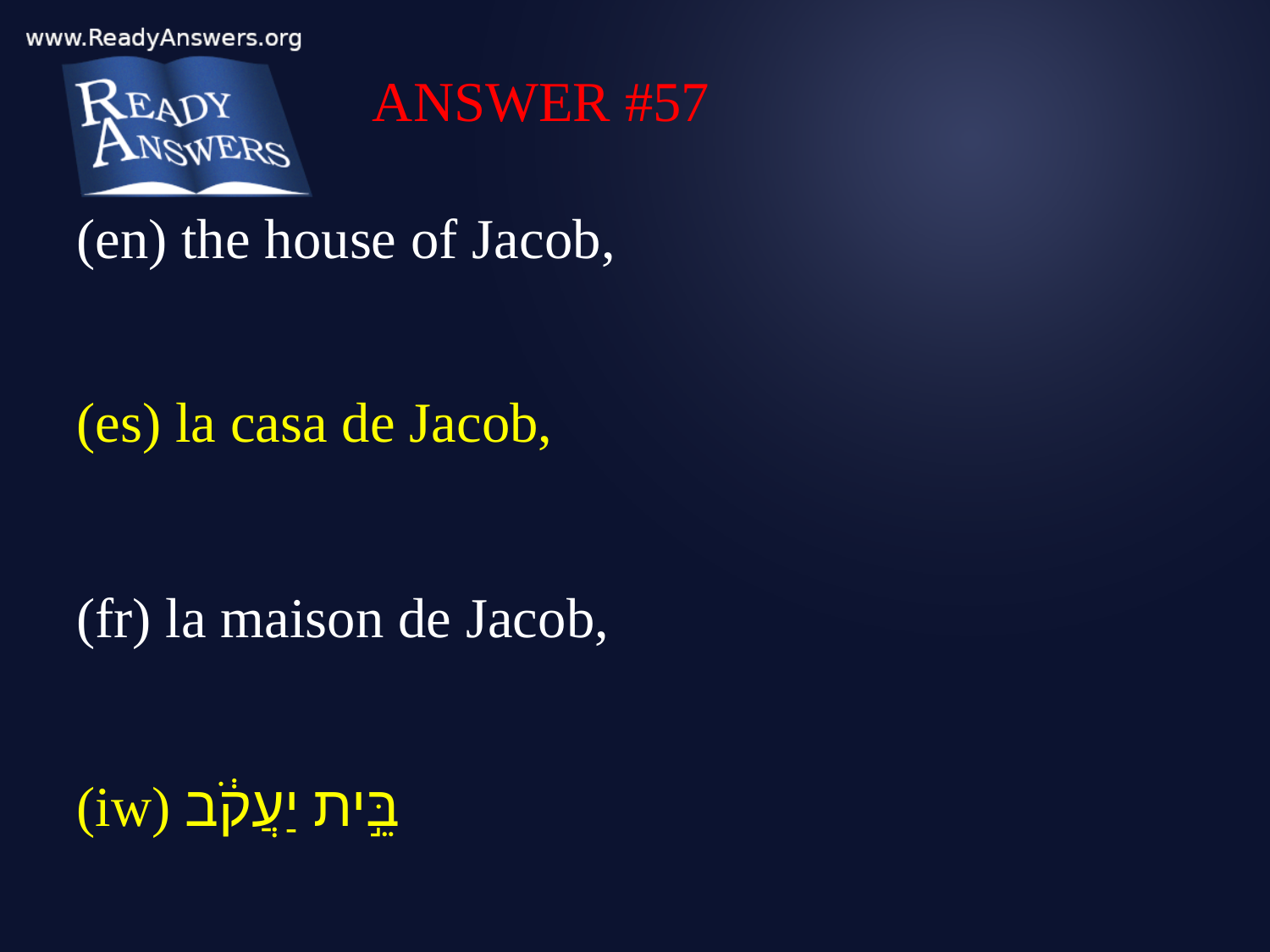

ANSWER #57
(en) the house of Jacob,
(es) la casa de Jacob,
(fr) la maison de Jacob,
(iw) בֵּ֣ית יַעֲקֹ֔ב